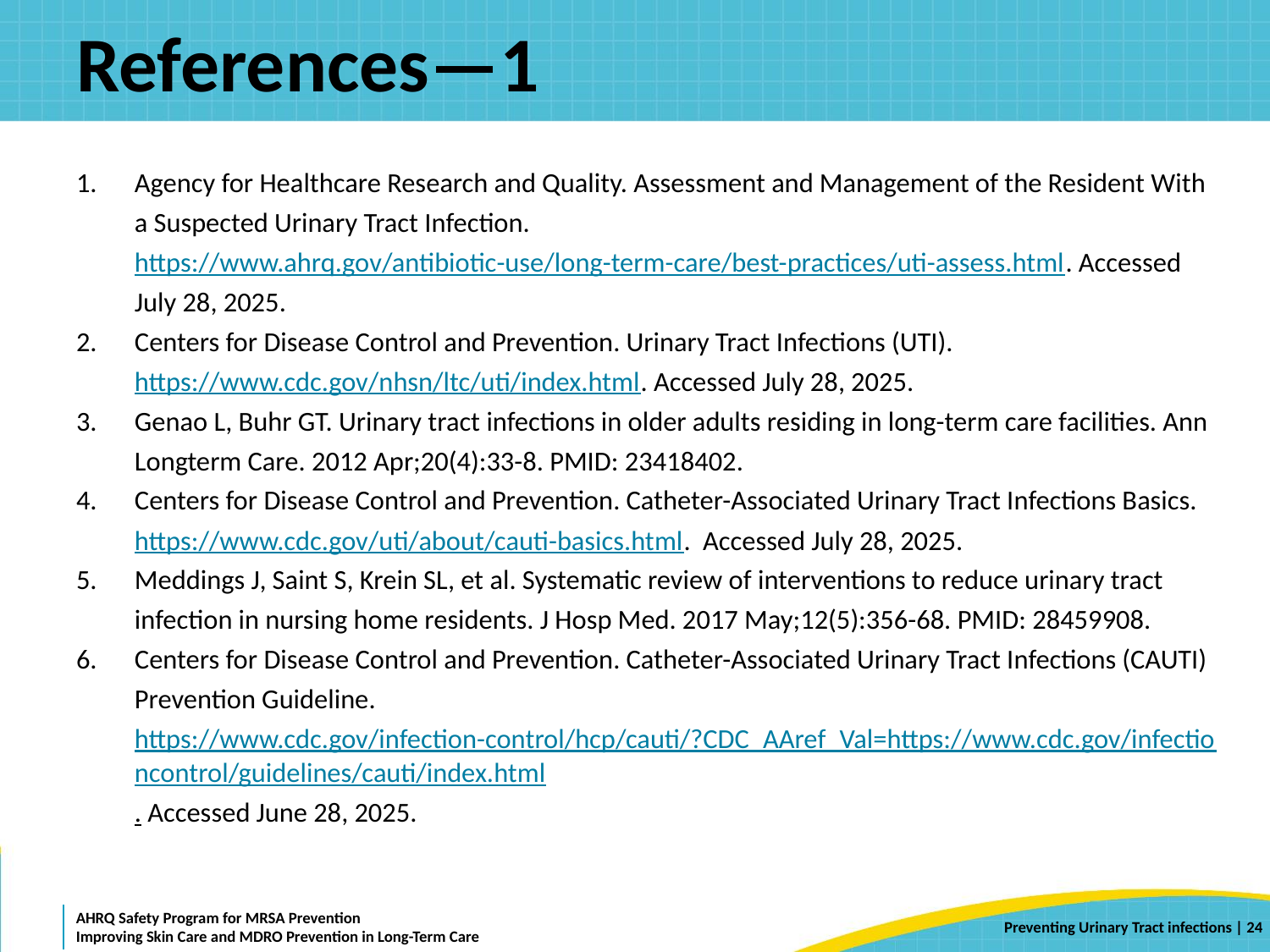

# References—1
Agency for Healthcare Research and Quality. Assessment and Management of the Resident With a Suspected Urinary Tract Infection.
https://www.ahrq.gov/antibiotic-use/long-term-care/best-practices/uti-assess.html. Accessed July 28, 2025.
Centers for Disease Control and Prevention. Urinary Tract Infections (UTI). https://www.cdc.gov/nhsn/ltc/uti/index.html. Accessed July 28, 2025.
Genao L, Buhr GT. Urinary tract infections in older adults residing in long-term care facilities. Ann Longterm Care. 2012 Apr;20(4):33-8. PMID: 23418402.
Centers for Disease Control and Prevention. Catheter-Associated Urinary Tract Infections Basics. https://www.cdc.gov/uti/about/cauti-basics.html.  Accessed July 28, 2025.
Meddings J, Saint S, Krein SL, et al. Systematic review of interventions to reduce urinary tract infection in nursing home residents. J Hosp Med. 2017 May;12(5):356-68. PMID: 28459908.
Centers for Disease Control and Prevention. Catheter-Associated Urinary Tract Infections (CAUTI) Prevention Guideline. https://www.cdc.gov/infection-control/hcp/cauti/?CDC_AAref_Val=https://www.cdc.gov/infectioncontrol/guidelines/cauti/index.html. Accessed June 28, 2025.

 | 24